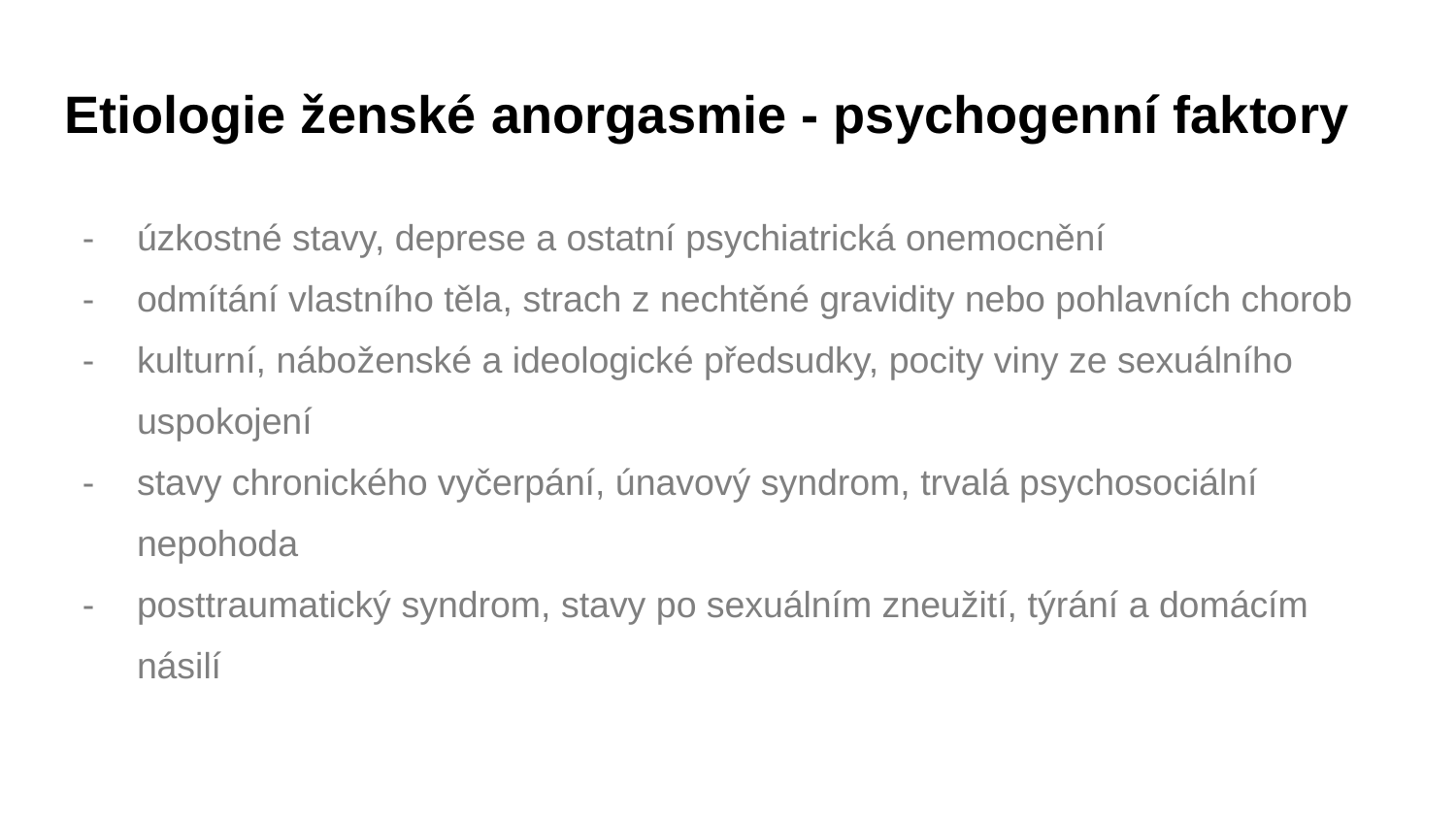

# Etiologie ženské anorgasmie - psychogenní faktory
úzkostné stavy, deprese a ostatní psychiatrická onemocnění
odmítání vlastního těla, strach z nechtěné gravidity nebo pohlavních chorob
kulturní, náboženské a ideologické předsudky, pocity viny ze sexuálního uspokojení
stavy chronického vyčerpání, únavový syndrom, trvalá psychosociální nepohoda
posttraumatický syndrom, stavy po sexuálním zneužití, týrání a domácím násilí